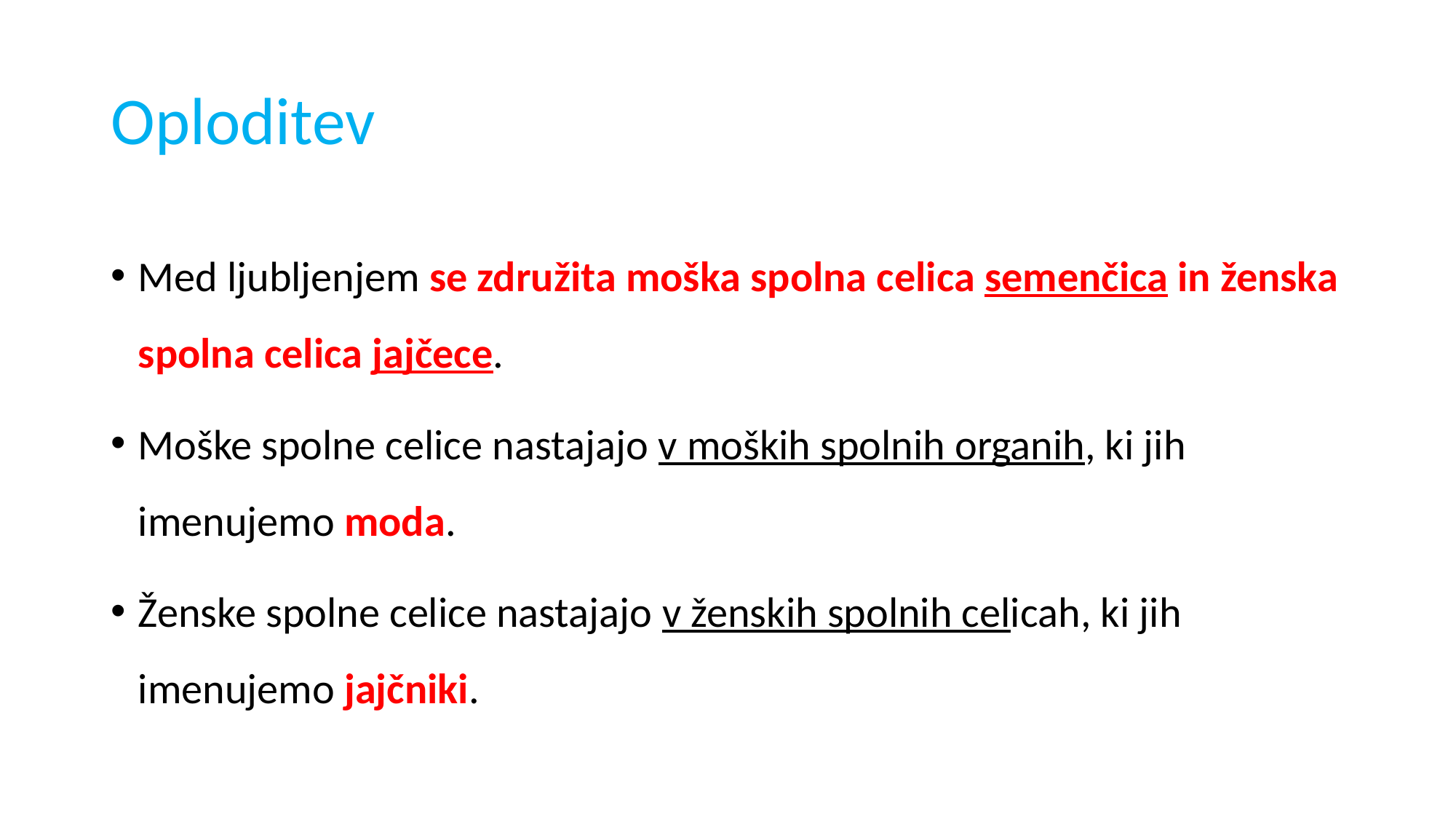

# Oploditev
Med ljubljenjem se združita moška spolna celica semenčica in ženska spolna celica jajčece.
Moške spolne celice nastajajo v moških spolnih organih, ki jih imenujemo moda.
Ženske spolne celice nastajajo v ženskih spolnih celicah, ki jih imenujemo jajčniki.